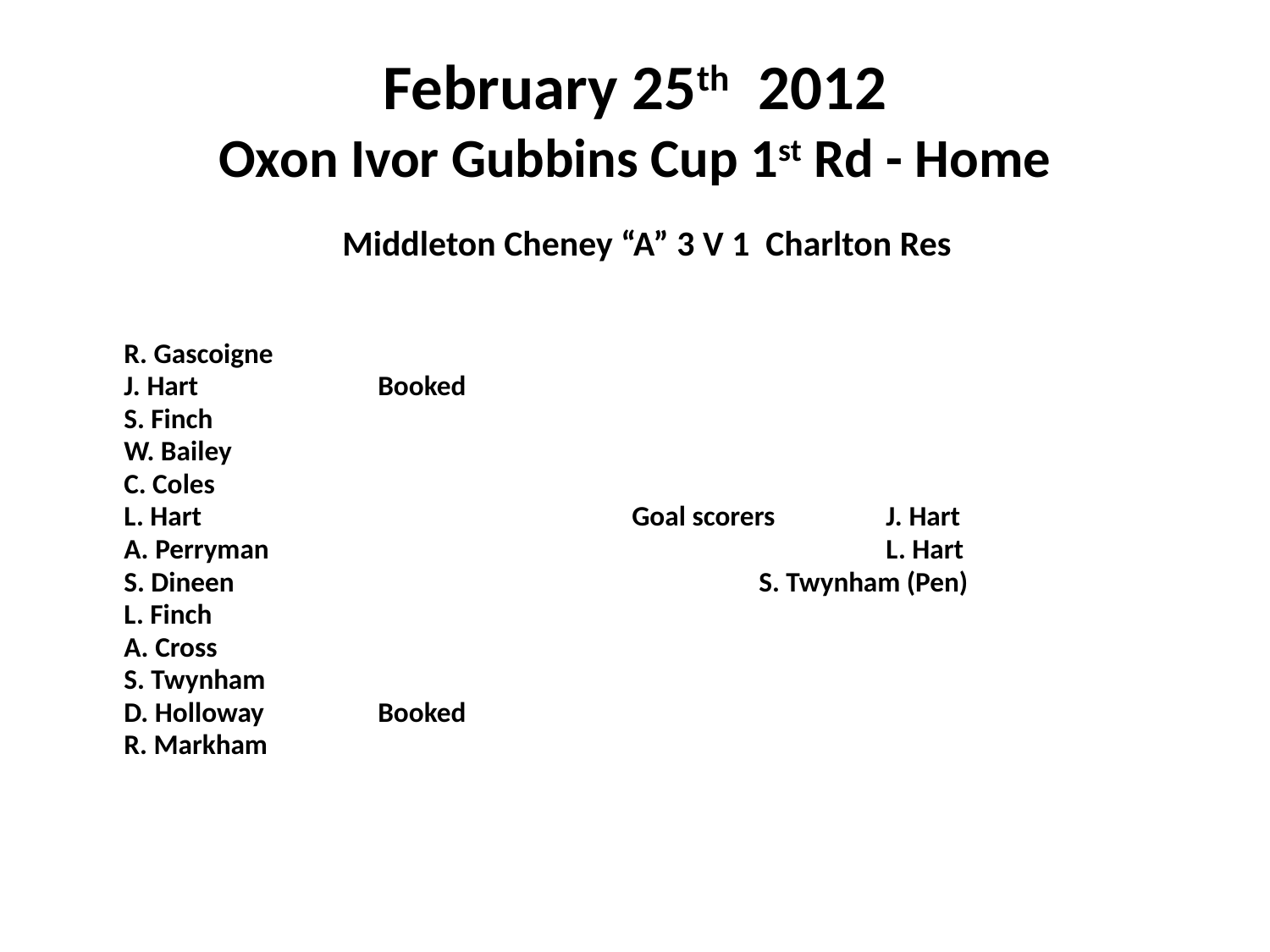

# February 25th  2012 Oxon Ivor Gubbins Cup 1st Rd - Home
   Middleton Cheney “A” 3 V 1  Charlton Res

	R. Gascoigne
	J. Hart		Booked
	S. Finch
	W. Bailey
	C. Coles
	L. Hart				Goal scorers	J. Hart
	A. Perryman					L. Hart
	S. Dineen					S. Twynham (Pen)
	L. Finch
	A. Cross
	S. Twynham
	D. Holloway	Booked
	R. Markham